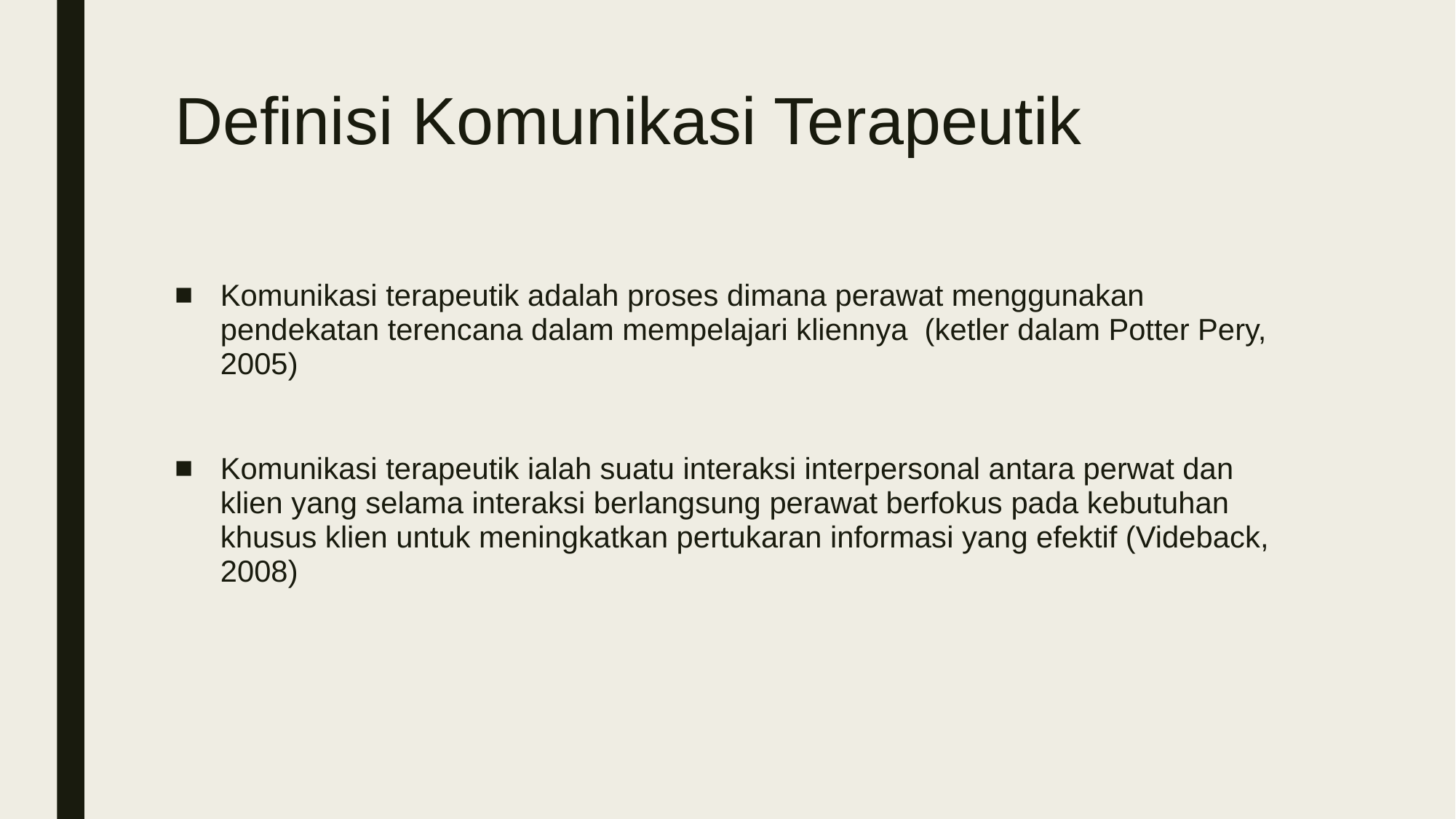

# Definisi Komunikasi Terapeutik
Komunikasi terapeutik adalah proses dimana perawat menggunakan pendekatan terencana dalam mempelajari kliennya  (ketler dalam Potter Pery, 2005)

Komunikasi terapeutik ialah suatu interaksi interpersonal antara perwat dan klien yang selama interaksi berlangsung perawat berfokus pada kebutuhan khusus klien untuk meningkatkan pertukaran informasi yang efektif (Videback, 2008)